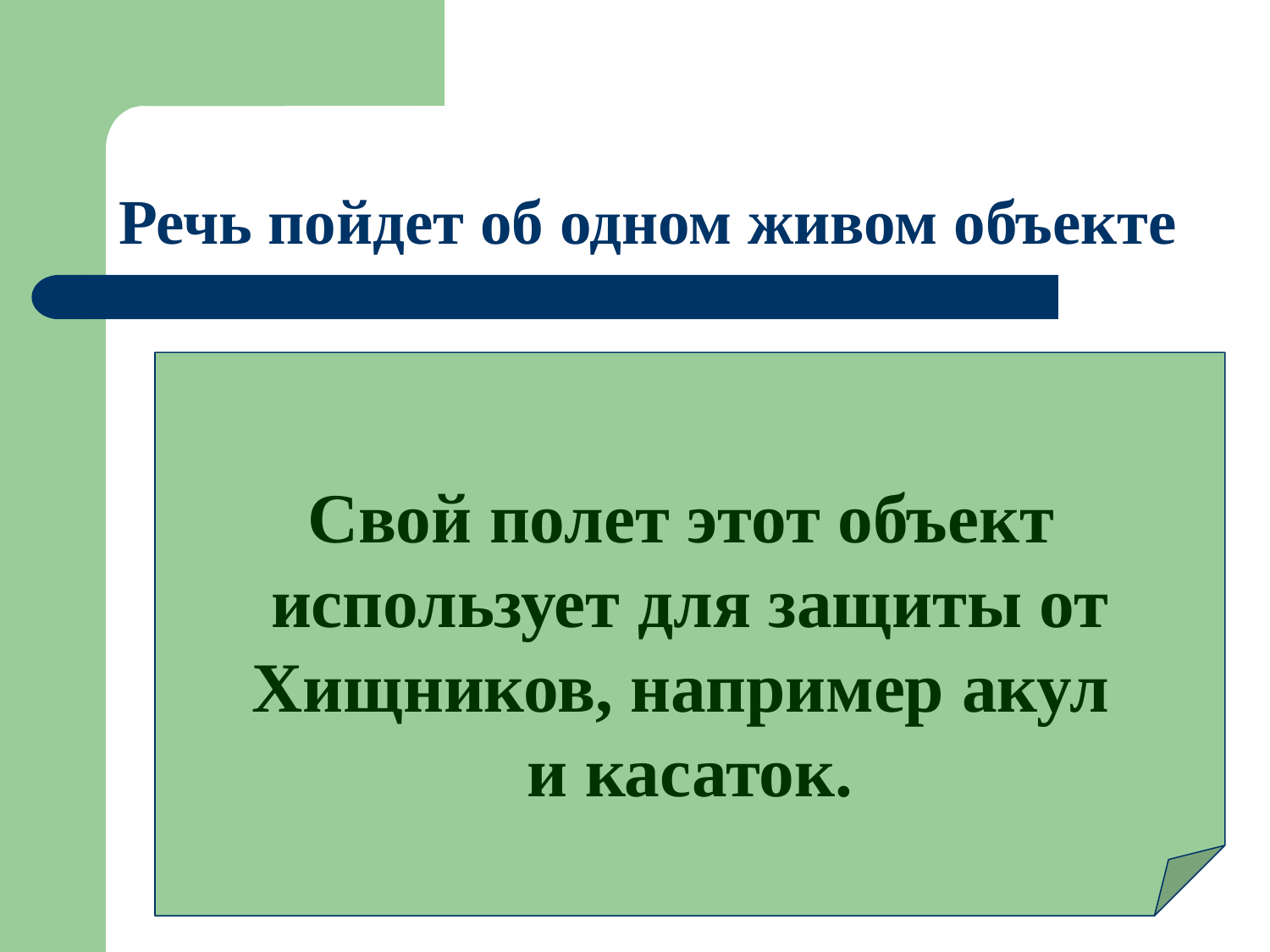

# Речь пойдет об одном живом объекте

Свой полет этот объект
использует для защиты от
Хищников, например акул
и касаток.